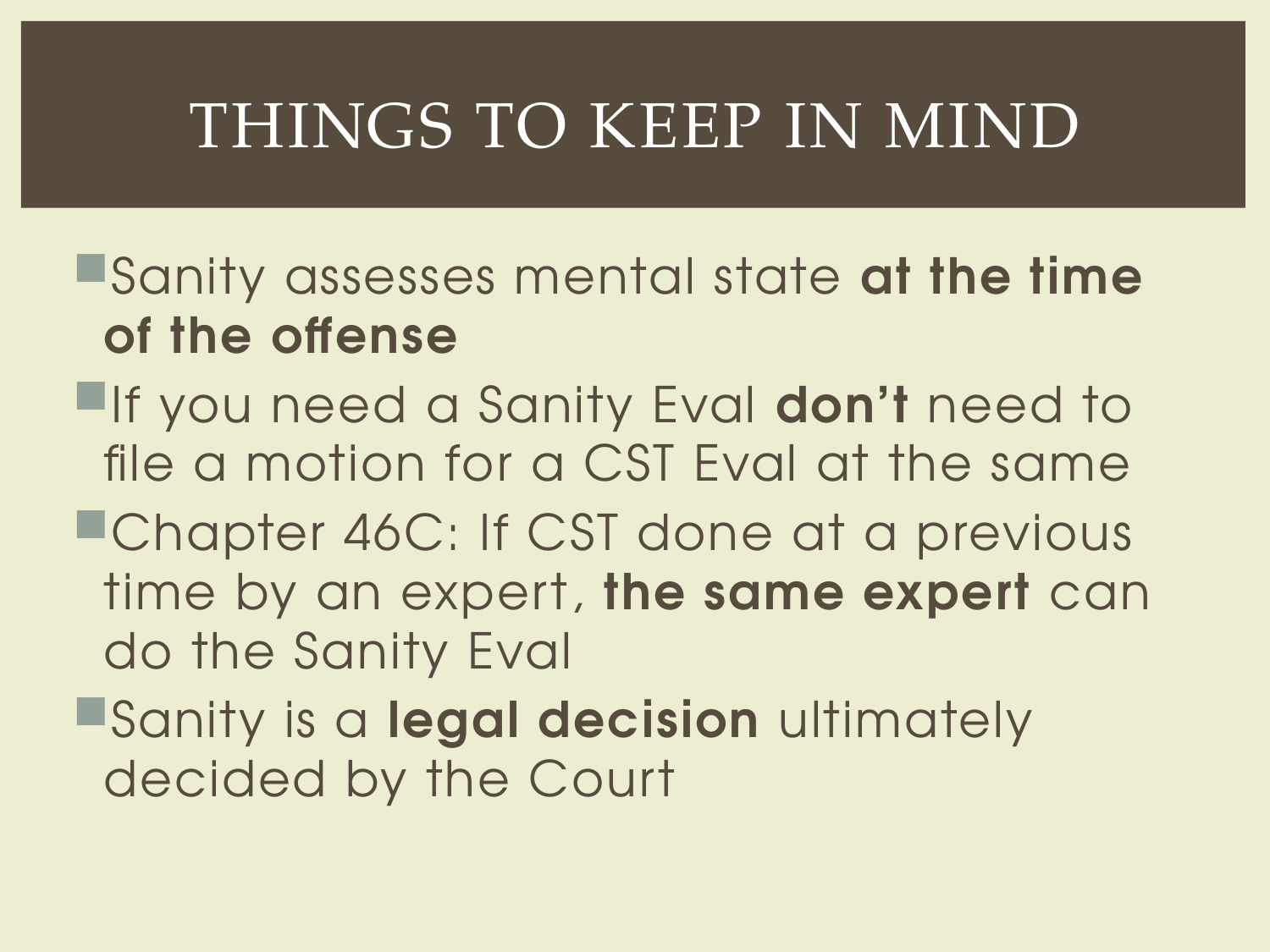

# Things to keep in mind
Sanity assesses mental state at the time of the offense
If you need a Sanity Eval don’t need to file a motion for a CST Eval at the same
Chapter 46C: If CST done at a previous time by an expert, the same expert can do the Sanity Eval
Sanity is a legal decision ultimately decided by the Court